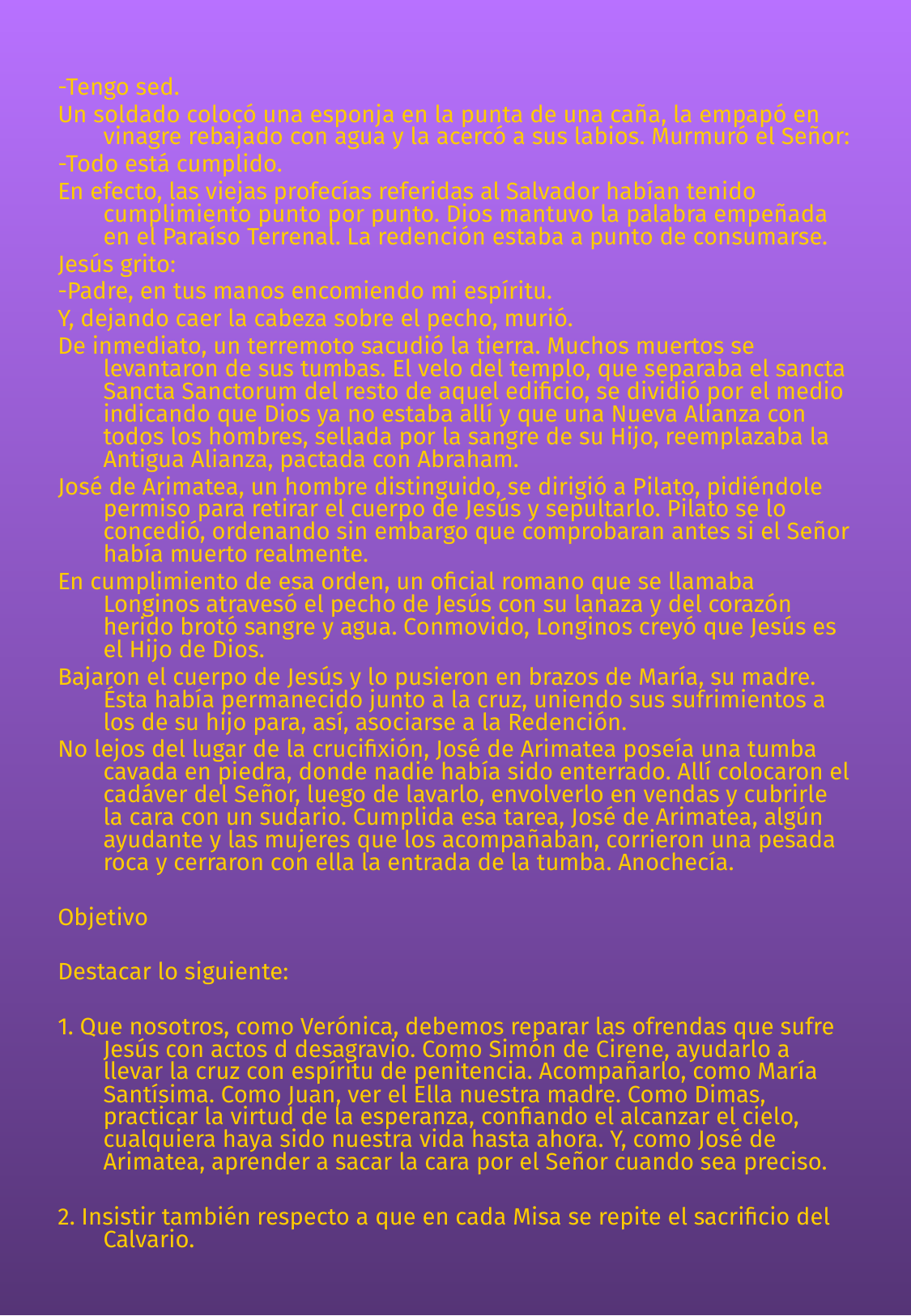

-Tengo sed.
Un soldado colocó una esponja en la punta de una caña, la empapó en vinagre rebajado con agua y la acercó a sus labios. Murmuró el Señor:
-Todo está cumplido.
En efecto, las viejas profecías referidas al Salvador habían tenido cumplimiento punto por punto. Dios mantuvo la palabra empeñada en el Paraíso Terrenal. La redención estaba a punto de consumarse.
Jesús grito:
-Padre, en tus manos encomiendo mi espíritu.
Y, dejando caer la cabeza sobre el pecho, murió.
De inmediato, un terremoto sacudió la tierra. Muchos muertos se levantaron de sus tumbas. El velo del templo, que separaba el sancta Sancta Sanctorum del resto de aquel edificio, se dividió por el medio indicando que Dios ya no estaba allí y que una Nueva Alianza con todos los hombres, sellada por la sangre de su Hijo, reemplazaba la Antigua Alianza, pactada con Abraham.
José de Arimatea, un hombre distinguido, se dirigió a Pilato, pidiéndole permiso para retirar el cuerpo de Jesús y sepultarlo. Pilato se lo concedió, ordenando sin embargo que comprobaran antes si el Señor había muerto realmente.
En cumplimiento de esa orden, un oficial romano que se llamaba Longinos atravesó el pecho de Jesús con su lanaza y del corazón herido brotó sangre y agua. Conmovido, Longinos creyó que Jesús es el Hijo de Dios.
Bajaron el cuerpo de Jesús y lo pusieron en brazos de María, su madre. Ésta había permanecido junto a la cruz, uniendo sus sufrimientos a los de su hijo para, así, asociarse a la Redención.
No lejos del lugar de la crucifixión, José de Arimatea poseía una tumba cavada en piedra, donde nadie había sido enterrado. Allí colocaron el cadáver del Señor, luego de lavarlo, envolverlo en vendas y cubrirle la cara con un sudario. Cumplida esa tarea, José de Arimatea, algún ayudante y las mujeres que los acompañaban, corrieron una pesada roca y cerraron con ella la entrada de la tumba. Anochecía.

Objetivo

Destacar lo siguiente:

1. Que nosotros, como Verónica, debemos reparar las ofrendas que sufre Jesús con actos d desagravio. Como Simón de Cirene, ayudarlo a llevar la cruz con espíritu de penitencia. Acompañarlo, como María Santísima. Como Juan, ver el Ella nuestra madre. Como Dimas, practicar la virtud de la esperanza, confiando el alcanzar el cielo, cualquiera haya sido nuestra vida hasta ahora. Y, como José de Arimatea, aprender a sacar la cara por el Señor cuando sea preciso.

2. Insistir también respecto a que en cada Misa se repite el sacrificio del Calvario.